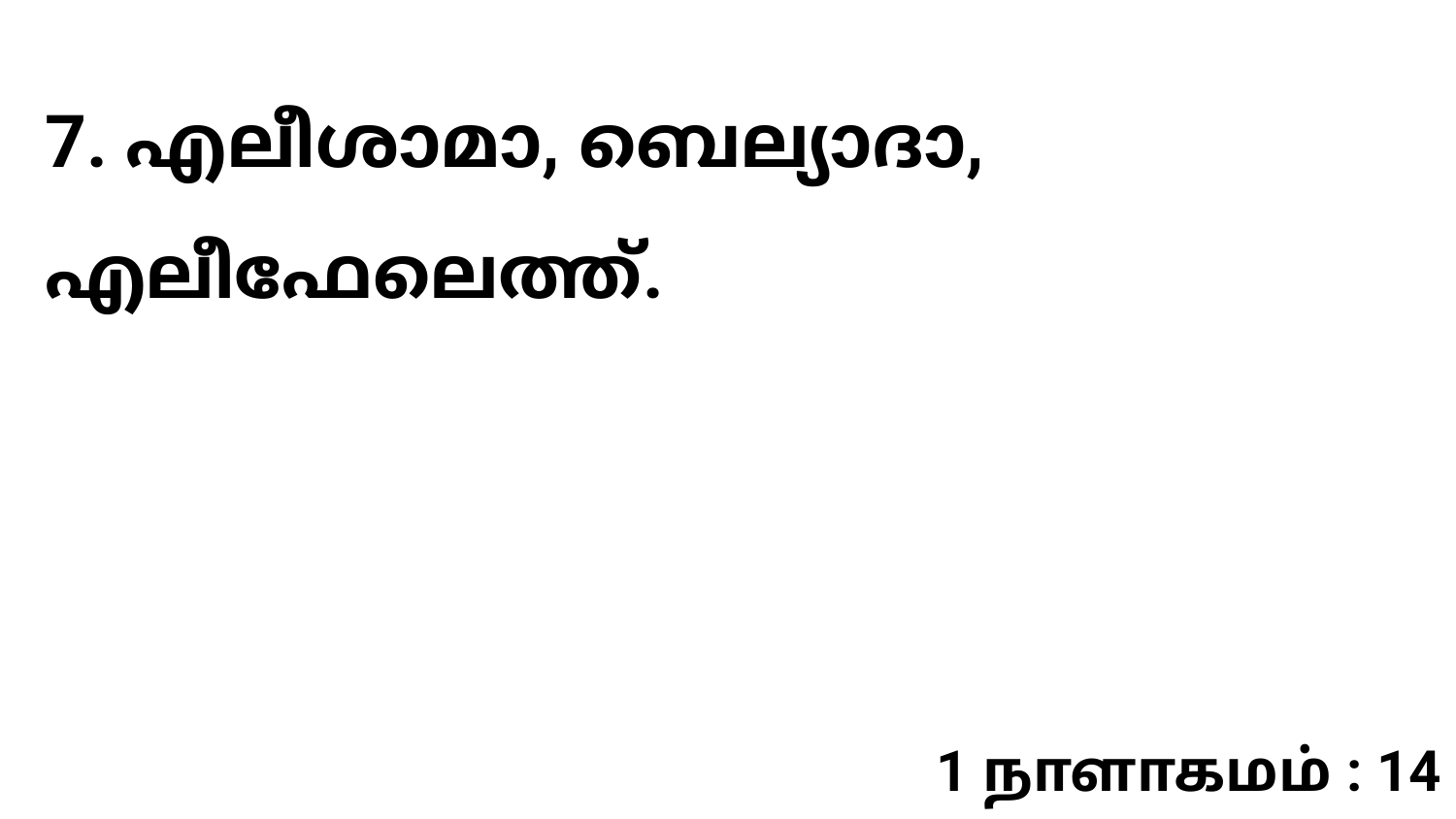

7. എലീശാമാ, ബെല്യാദാ, എലീഫേലെത്ത്.
1 நாளாகமம் : 14